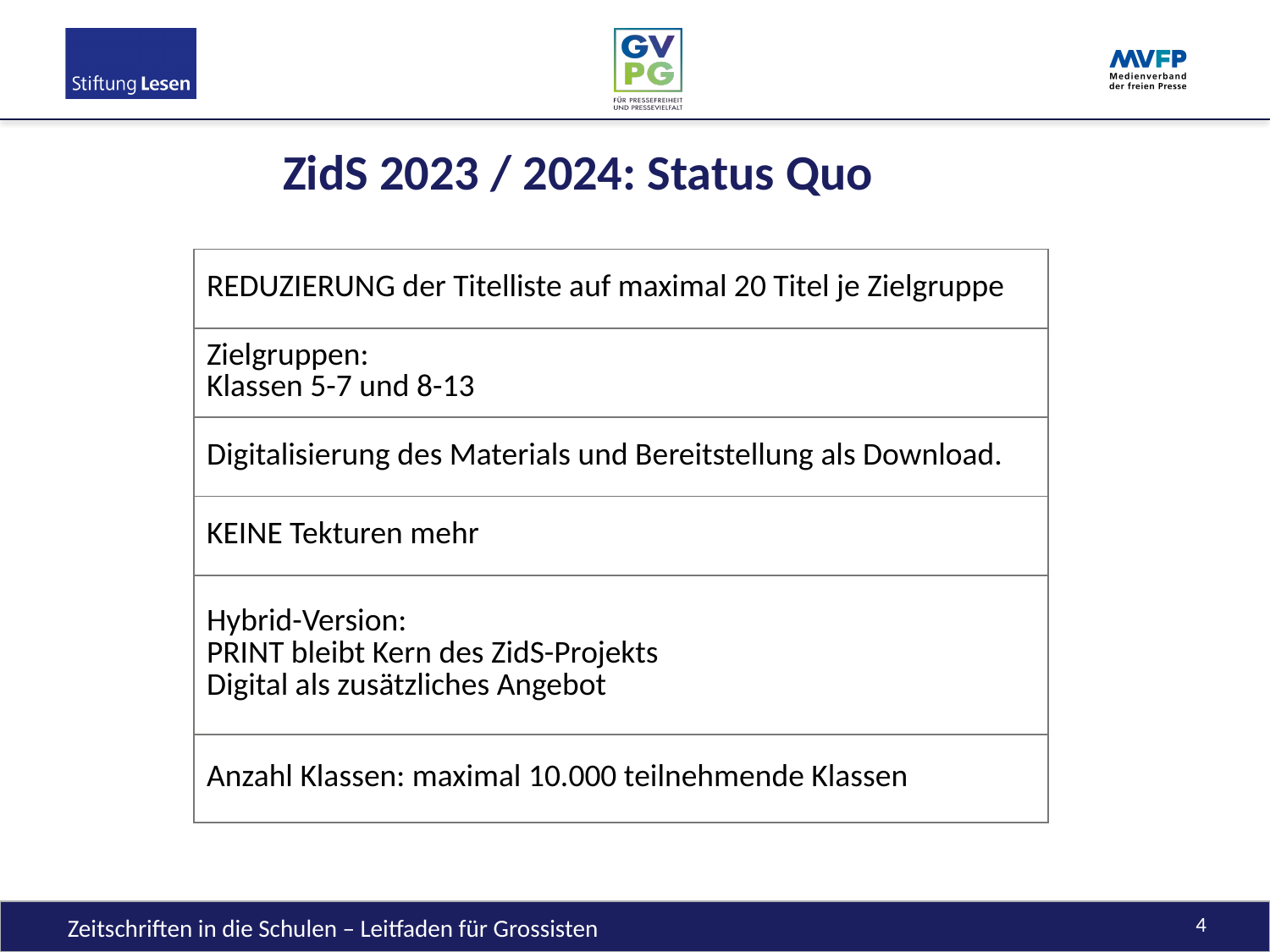

#
ZidS 2023 / 2024: Status Quo
| REDUZIERUNG der Titelliste auf maximal 20 Titel je Zielgruppe |
| --- |
| Zielgruppen: Klassen 5-7 und 8-13 |
| Digitalisierung des Materials und Bereitstellung als Download. |
| KEINE Tekturen mehr |
| Hybrid-Version: PRINT bleibt Kern des ZidS-Projekts Digital als zusätzliches Angebot |
| Anzahl Klassen: maximal 10.000 teilnehmende Klassen |
Zeitschriften in die Schulen – Leitfaden für Grossisten
4